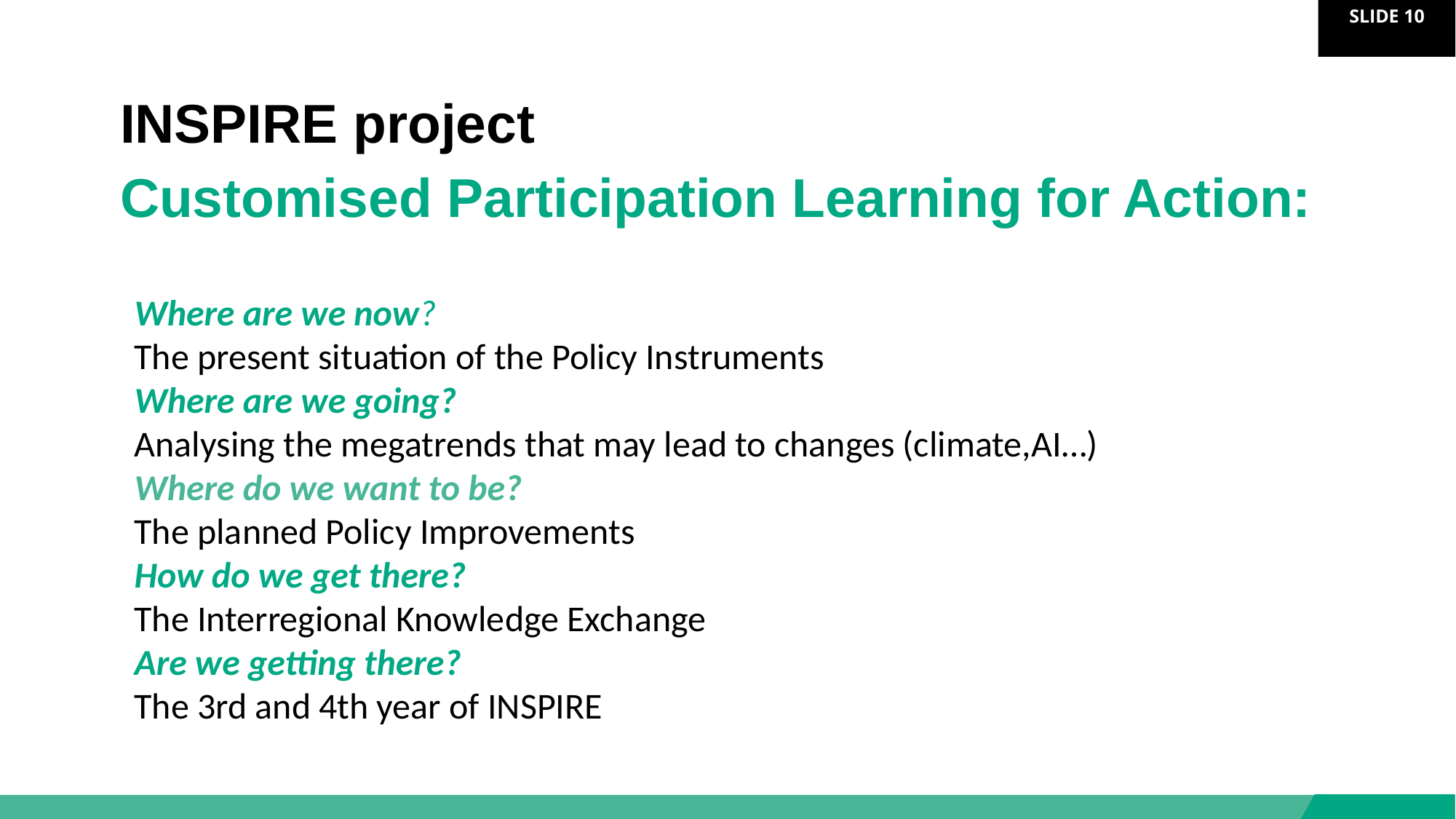

INSPIRE project
Customised Participation Learning for Action:
Where are we now?
The present situation of the Policy Instruments
Where are we going?
Analysing the megatrends that may lead to changes (climate,AI…)
Where do we want to be?
The planned Policy Improvements
How do we get there?
The Interregional Knowledge Exchange
Are we getting there?
The 3rd and 4th year of INSPIRE